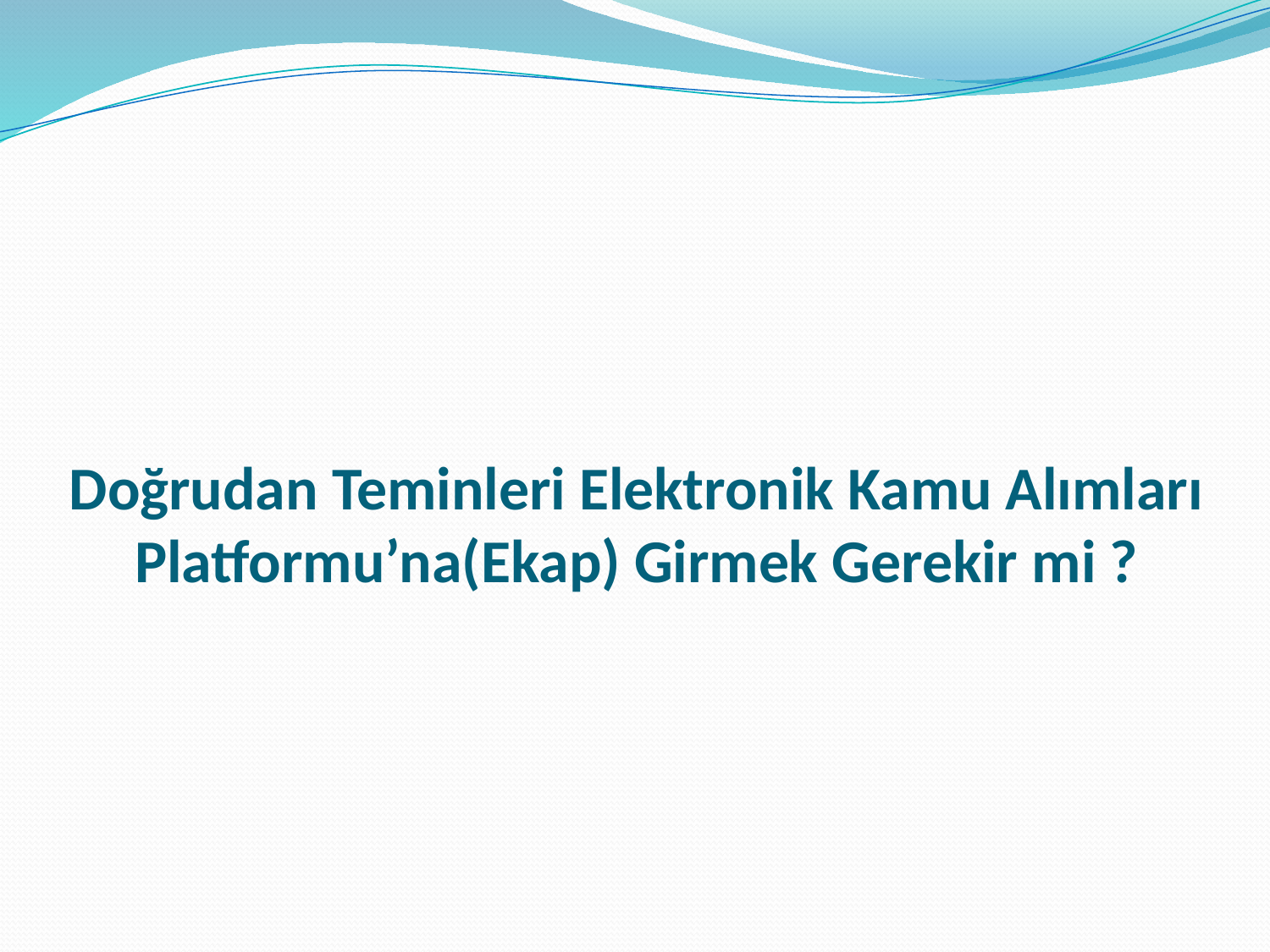

# Doğrudan Teminleri Elektronik Kamu Alımları Platformu’na(Ekap) Girmek Gerekir mi ?